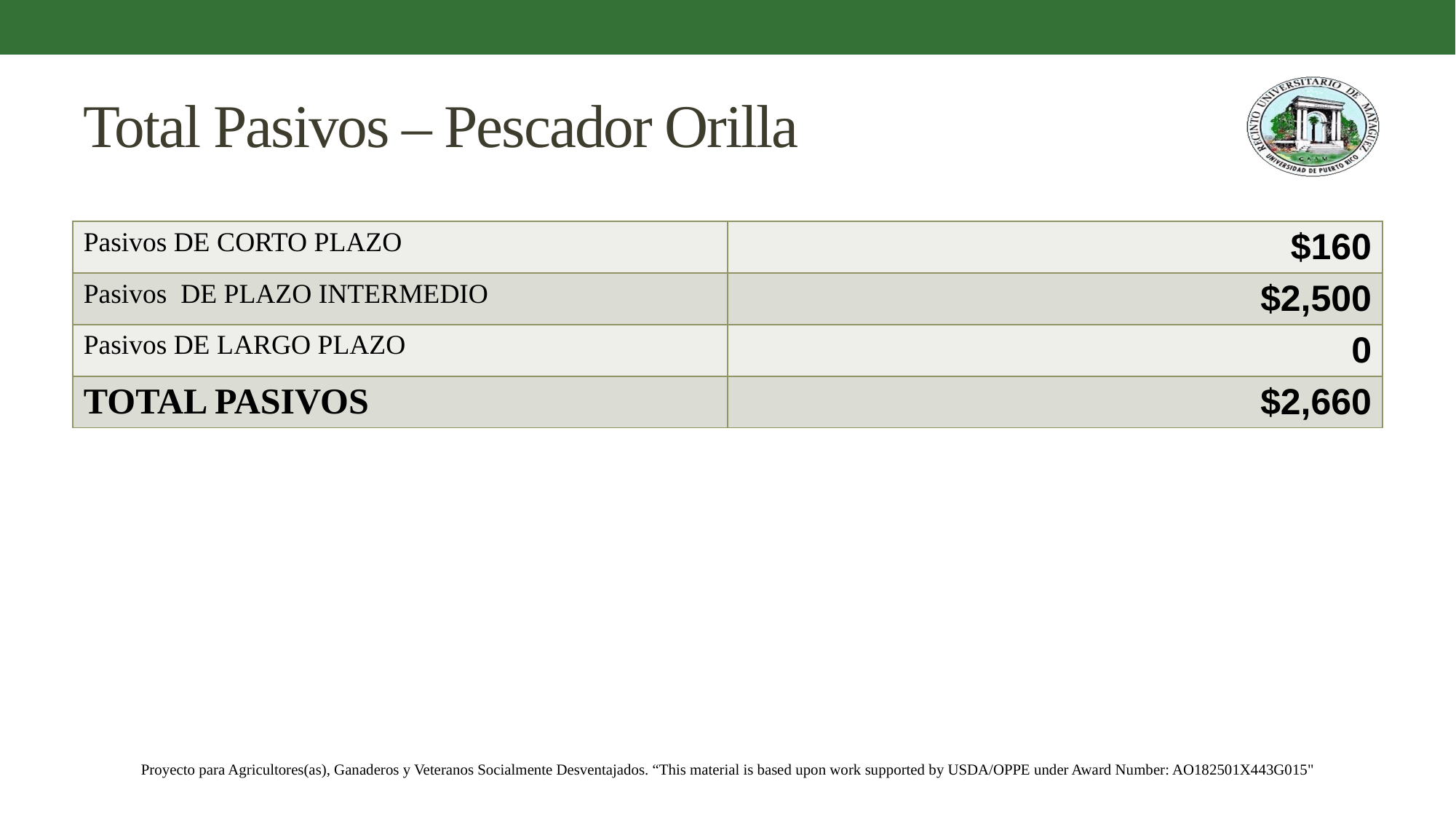

# Total Pasivos – Pescador Orilla
| Pasivos DE CORTO PLAZO | $160 |
| --- | --- |
| Pasivos DE PLAZO INTERMEDIO | $2,500 |
| Pasivos DE LARGO PLAZO | 0 |
| TOTAL PASIVOS | $2,660 |